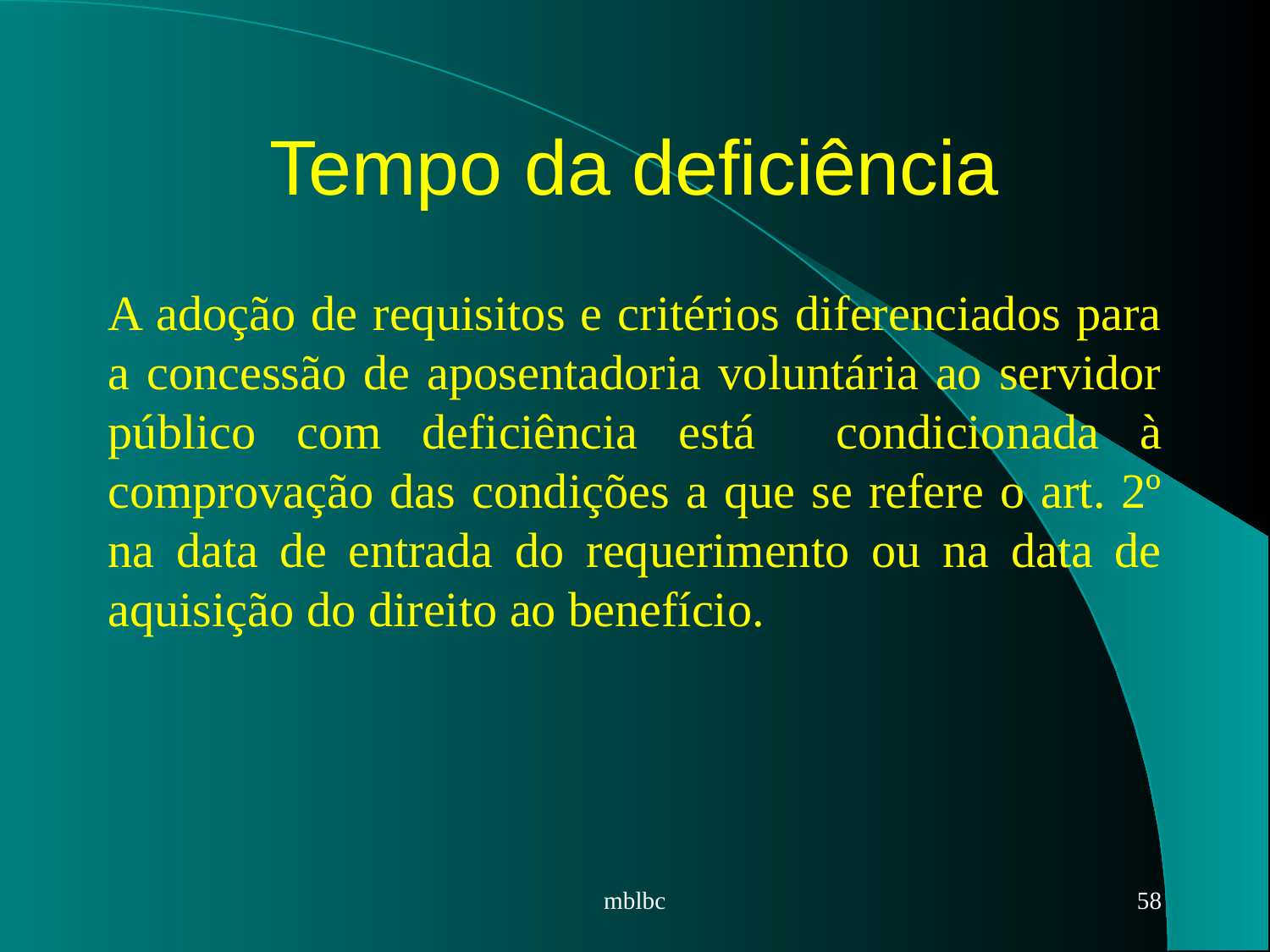

# Tempo da deficiência
A adoção de requisitos e critérios diferenciados para a concessão de aposentadoria voluntária ao servidor público com deficiência está  condicionada à comprovação das condições a que se refere o art. 2º na data de entrada do requerimento ou na data de aquisição do direito ao benefício.
mblbc
58